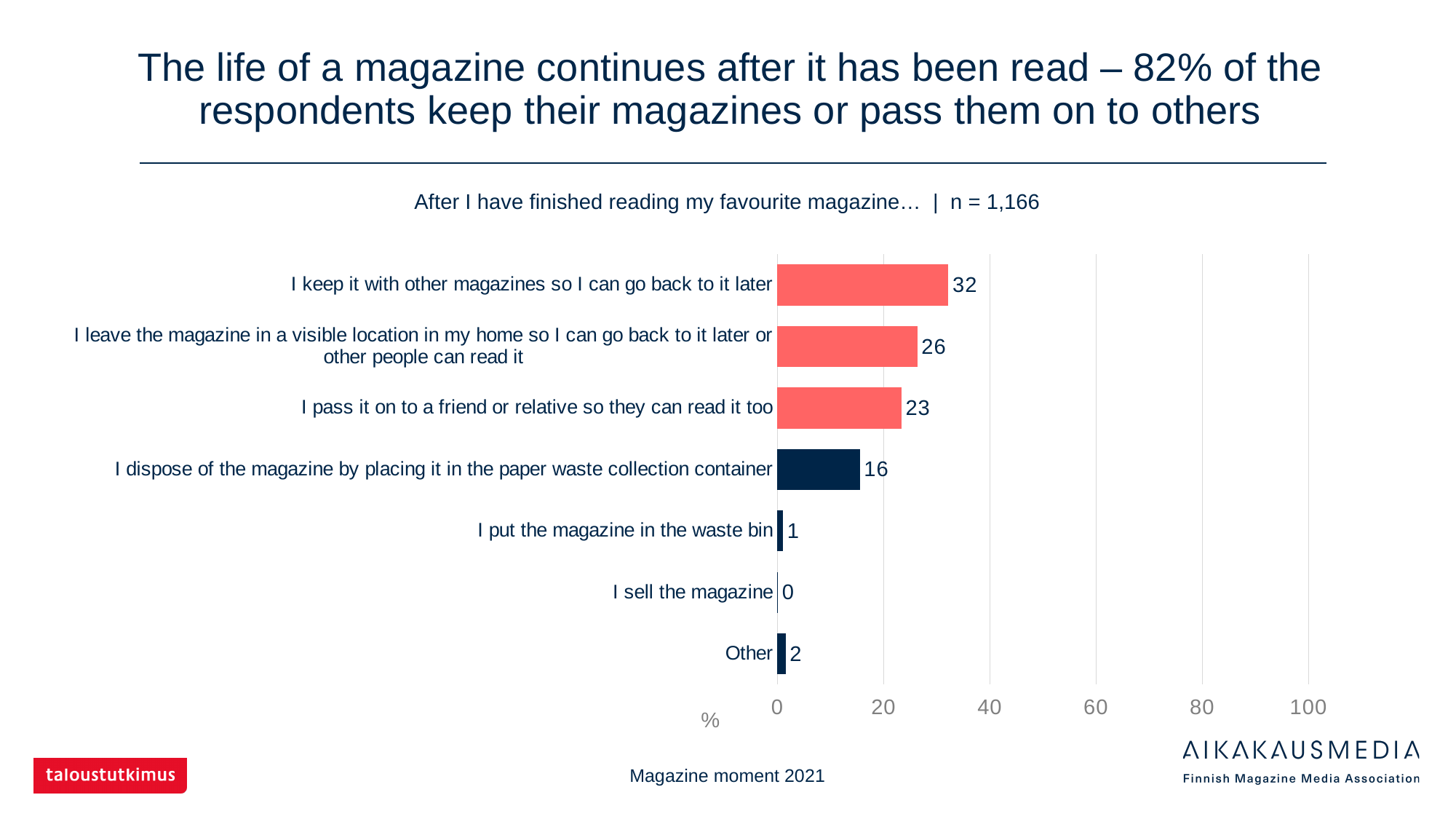

# The life of a magazine continues after it has been read – 82% of the respondents keep their magazines or pass them on to others
After I have finished reading my favourite magazine…  |  n = 1,166

### Chart

| Category | All, n=1,166 |
|---|---|
| I keep it with other magazines so I can go back to it later | 32.16123 |
| I leave the magazine in a visible location in my home so I can go back to it later or other people can read it | 26.32933 |
| I pass it on to a friend or relative so they can read it too | 23.32762 |
| I dispose of the magazine by placing it in the paper waste collection container | 15.52316 |
| I put the magazine in the waste bin | 1.02916 |
| I sell the magazine | 0.08576 |
| Other | 1.54374 |
%